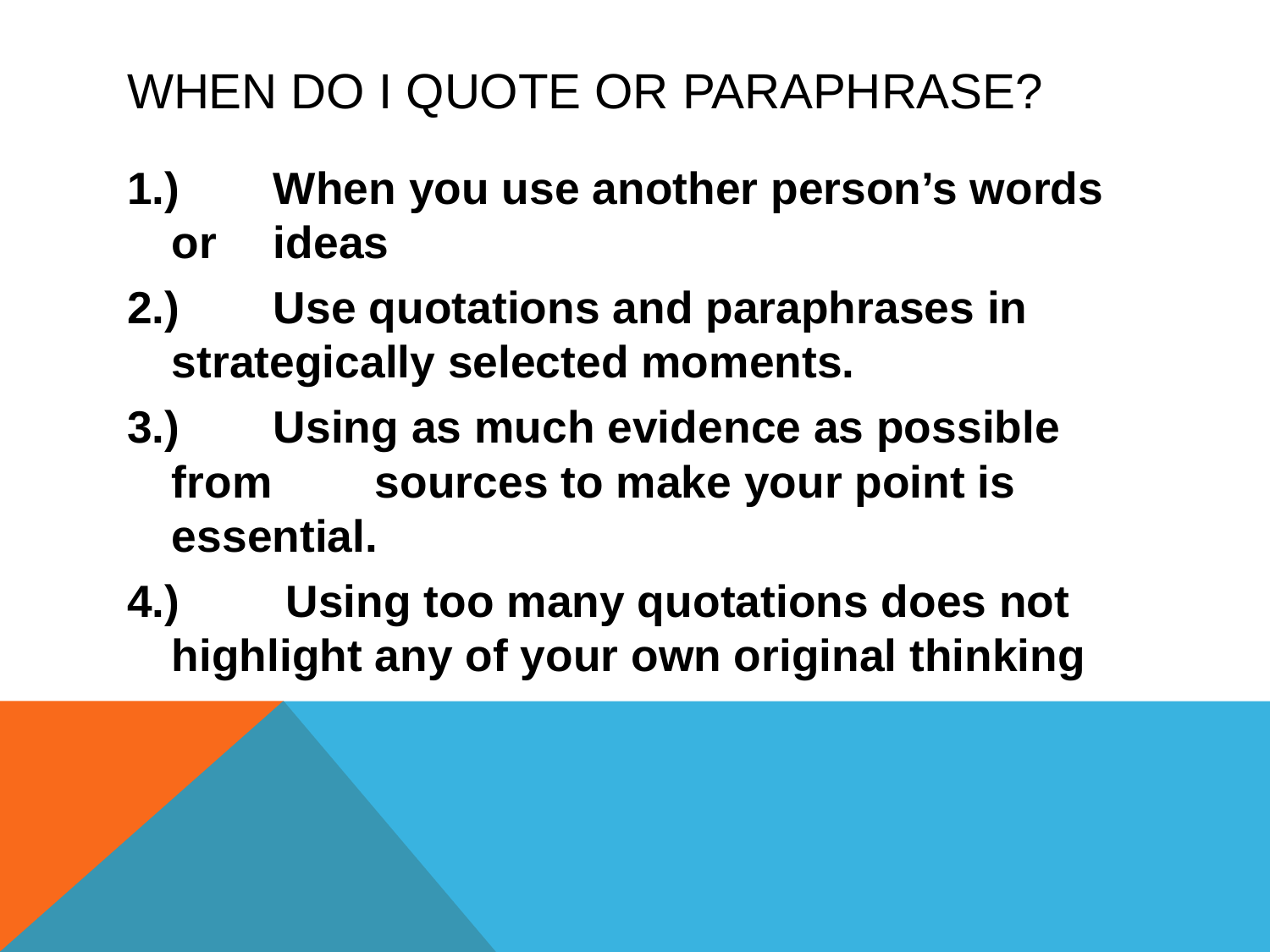

# When do I quote or paraphrase?
1.)	When you use another person’s words or 	ideas
2.)	Use quotations and paraphrases in 	strategically selected moments.
3.)	Using as much evidence as possible 	from 	sources to make your point is essential.
4.)	 Using too many quotations does not 	highlight any of your own original thinking